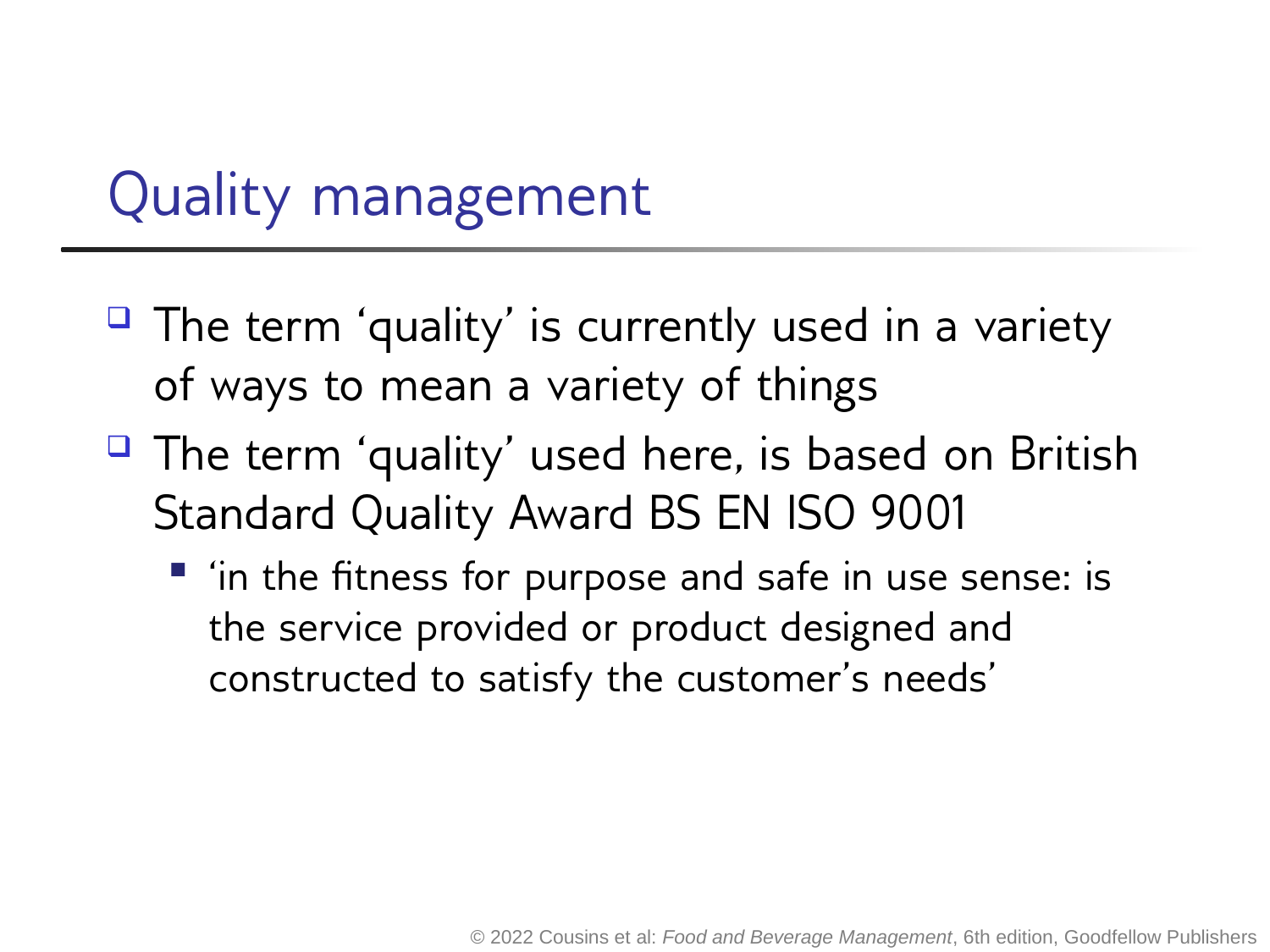

# Quality management
The term ‘quality’ is currently used in a variety of ways to mean a variety of things
The term ‘quality’ used here, is based on British Standard Quality Award BS EN ISO 9001
‘in the fitness for purpose and safe in use sense: is the service provided or product designed and constructed to satisfy the customer’s needs’